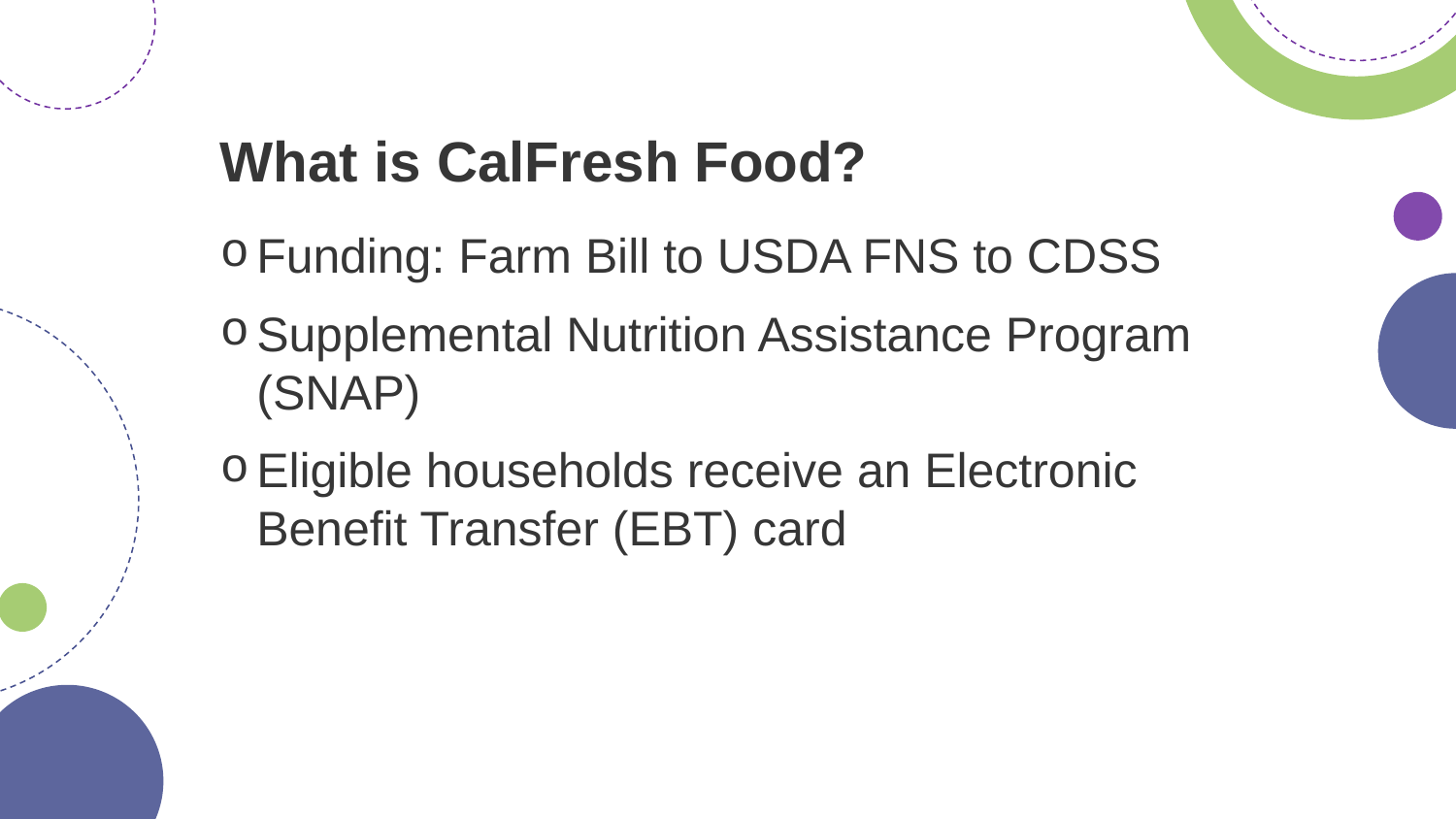

# What is CalFresh Food?
Funding: Farm Bill to USDA FNS to CDSS
Supplemental Nutrition Assistance Program (SNAP)
Eligible households receive an Electronic Benefit Transfer (EBT) card